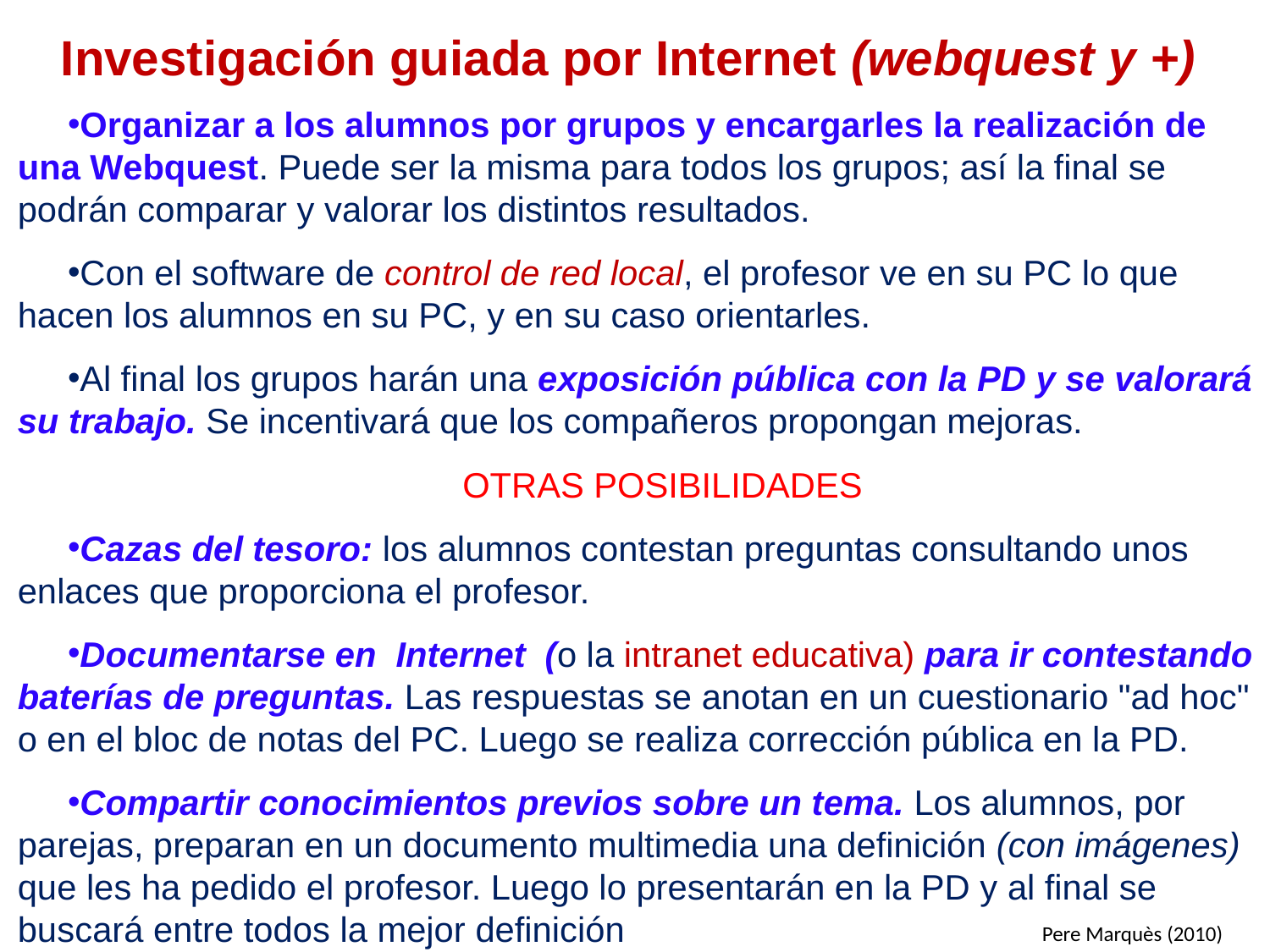

# Investigación guiada por Internet (webquest y +)
Organizar a los alumnos por grupos y encargarles la realización de una Webquest. Puede ser la misma para todos los grupos; así la final se podrán comparar y valorar los distintos resultados.
Con el software de control de red local, el profesor ve en su PC lo que hacen los alumnos en su PC, y en su caso orientarles.
Al final los grupos harán una exposición pública con la PD y se valorará su trabajo. Se incentivará que los compañeros propongan mejoras.
OTRAS POSIBILIDADES
Cazas del tesoro: los alumnos contestan preguntas consultando unos enlaces que proporciona el profesor.
Documentarse en  Internet  (o la intranet educativa) para ir contestando baterías de preguntas. Las respuestas se anotan en un cuestionario "ad hoc" o en el bloc de notas del PC. Luego se realiza corrección pública en la PD.
Compartir conocimientos previos sobre un tema. Los alumnos, por parejas, preparan en un documento multimedia una definición (con imágenes) que les ha pedido el profesor. Luego lo presentarán en la PD y al final se buscará entre todos la mejor definición

Pere Marquès (2010)